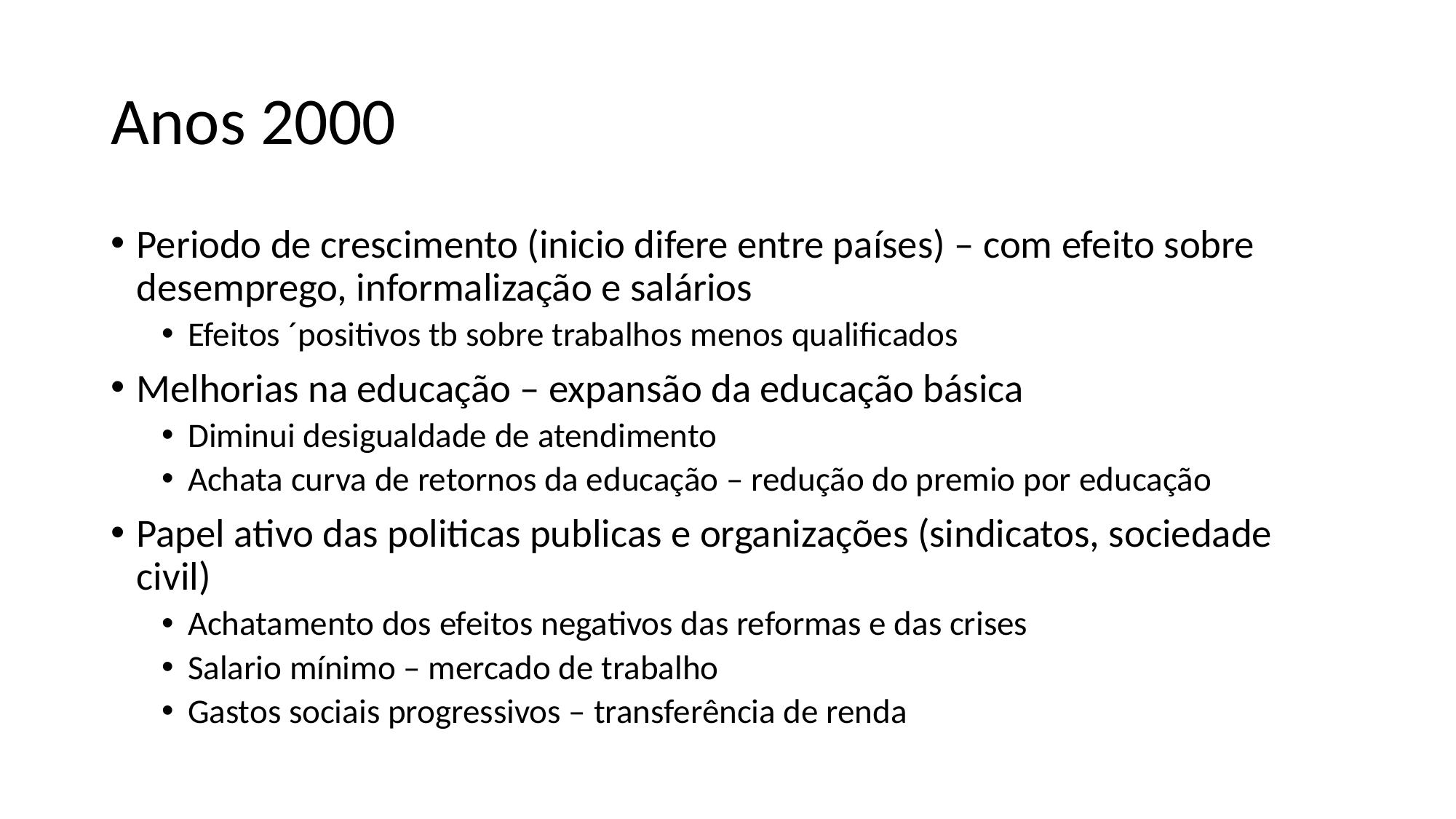

# Anos 2000
Periodo de crescimento (inicio difere entre países) – com efeito sobre desemprego, informalização e salários
Efeitos ´positivos tb sobre trabalhos menos qualificados
Melhorias na educação – expansão da educação básica
Diminui desigualdade de atendimento
Achata curva de retornos da educação – redução do premio por educação
Papel ativo das politicas publicas e organizações (sindicatos, sociedade civil)
Achatamento dos efeitos negativos das reformas e das crises
Salario mínimo – mercado de trabalho
Gastos sociais progressivos – transferência de renda